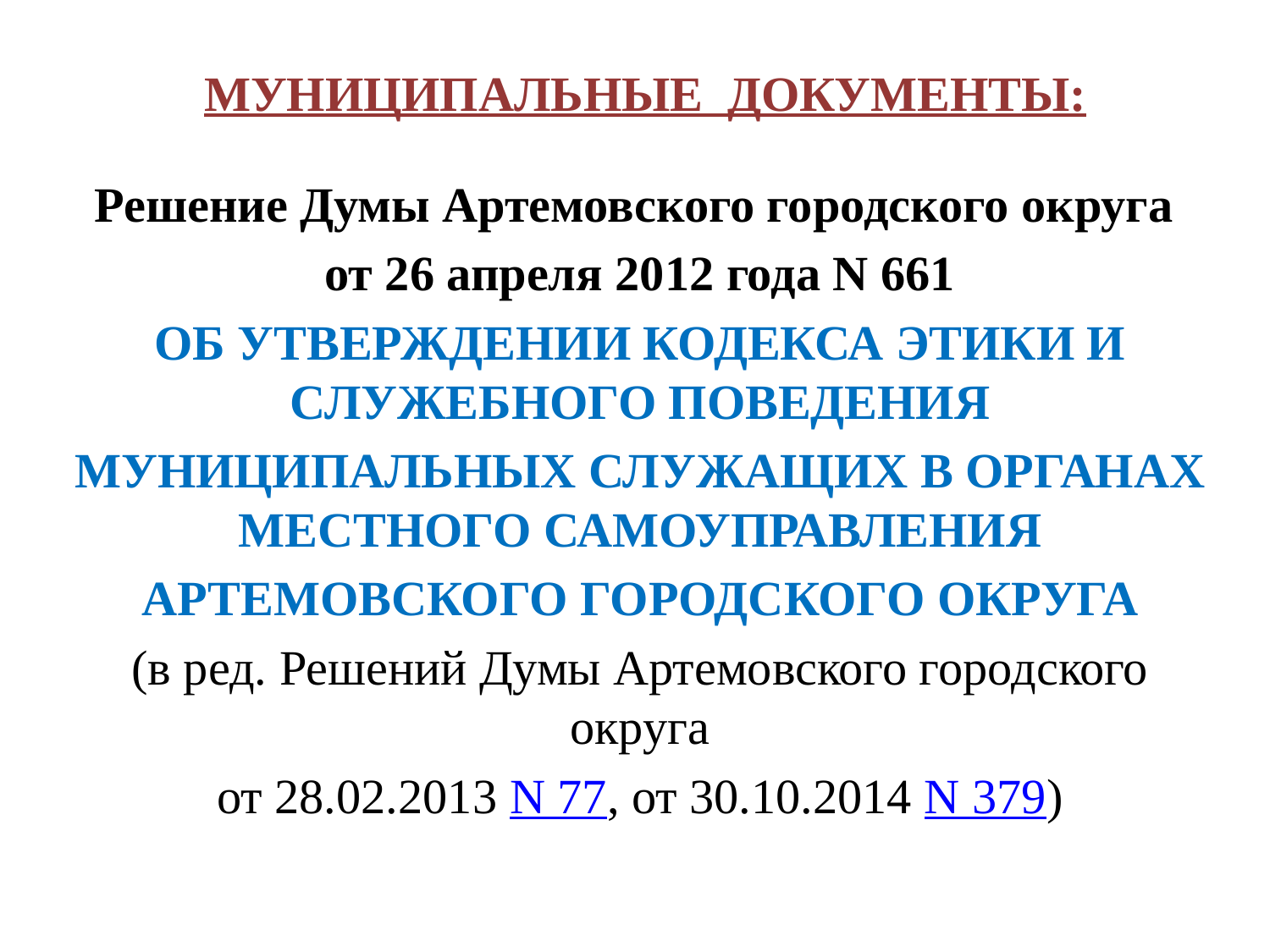

# МУНИЦИПАЛЬНЫЕ  ДОКУМЕНТЫ:
Решение Думы Артемовского городского округа
от 26 апреля 2012 года N 661
ОБ УТВЕРЖДЕНИИ КОДЕКСА ЭТИКИ И СЛУЖЕБНОГО ПОВЕДЕНИЯ
МУНИЦИПАЛЬНЫХ СЛУЖАЩИХ В ОРГАНАХ МЕСТНОГО САМОУПРАВЛЕНИЯ
АРТЕМОВСКОГО ГОРОДСКОГО ОКРУГА
(в ред. Решений Думы Артемовского городского округа
от 28.02.2013 N 77, от 30.10.2014 N 379)